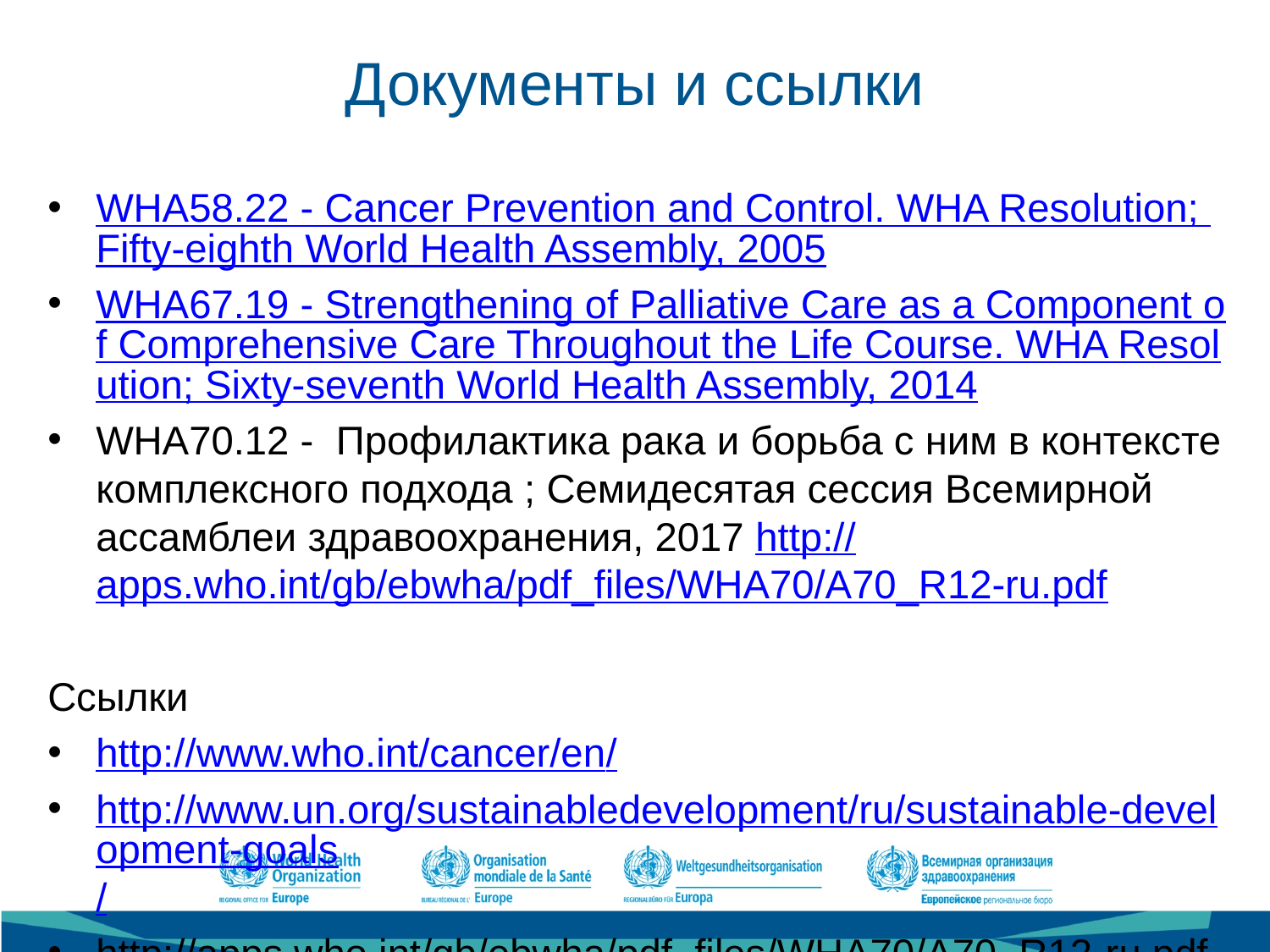

# Документы и ссылки
WHA58.22 - Cancer Prevention and Control. WHA Resolution; Fifty-eighth World Health Assembly, 2005
WHA67.19 - Strengthening of Palliative Care as a Component of Comprehensive Care Throughout the Life Course. WHA Resolution; Sixty-seventh World Health Assembly, 2014
WHA70.12 -  Профилактика рака и борьба с ним в контексте комплексного подхода ; Семидесятая сессия Всемирной ассамблеи здравоохранения, 2017 http://apps.who.int/gb/ebwha/pdf_files/WHA70/A70_R12-ru.pdf

Ссылки
http://www.who.int/cancer/en/
http://www.un.org/sustainabledevelopment/ru/sustainable-development-goals/
http://apps.who.int/gb/ebwha/pdf_files/WHA70/A70_R12-ru.pdf